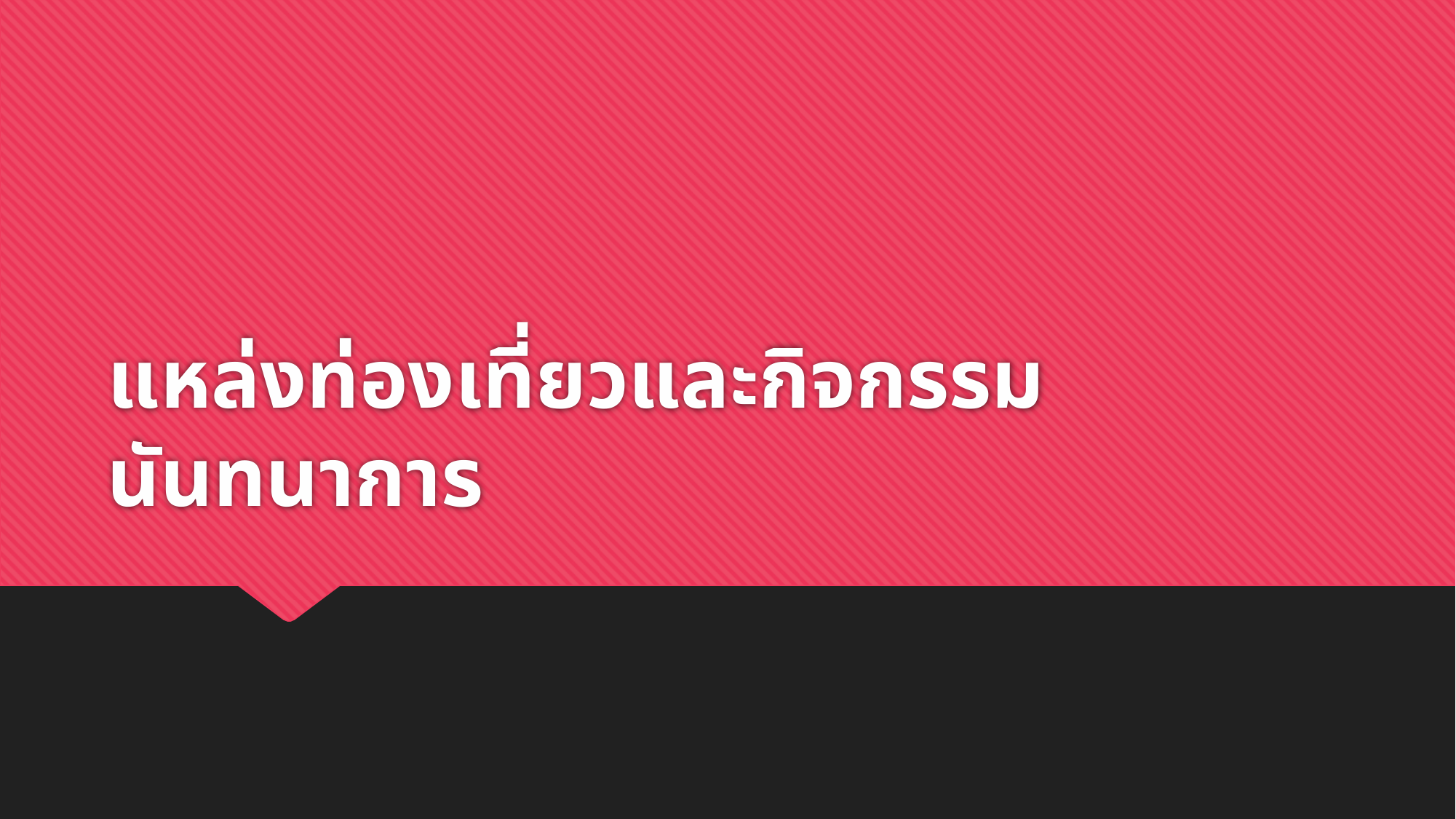

# แหล่งท่องเที่ยวและกิจกรรมนันทนาการ